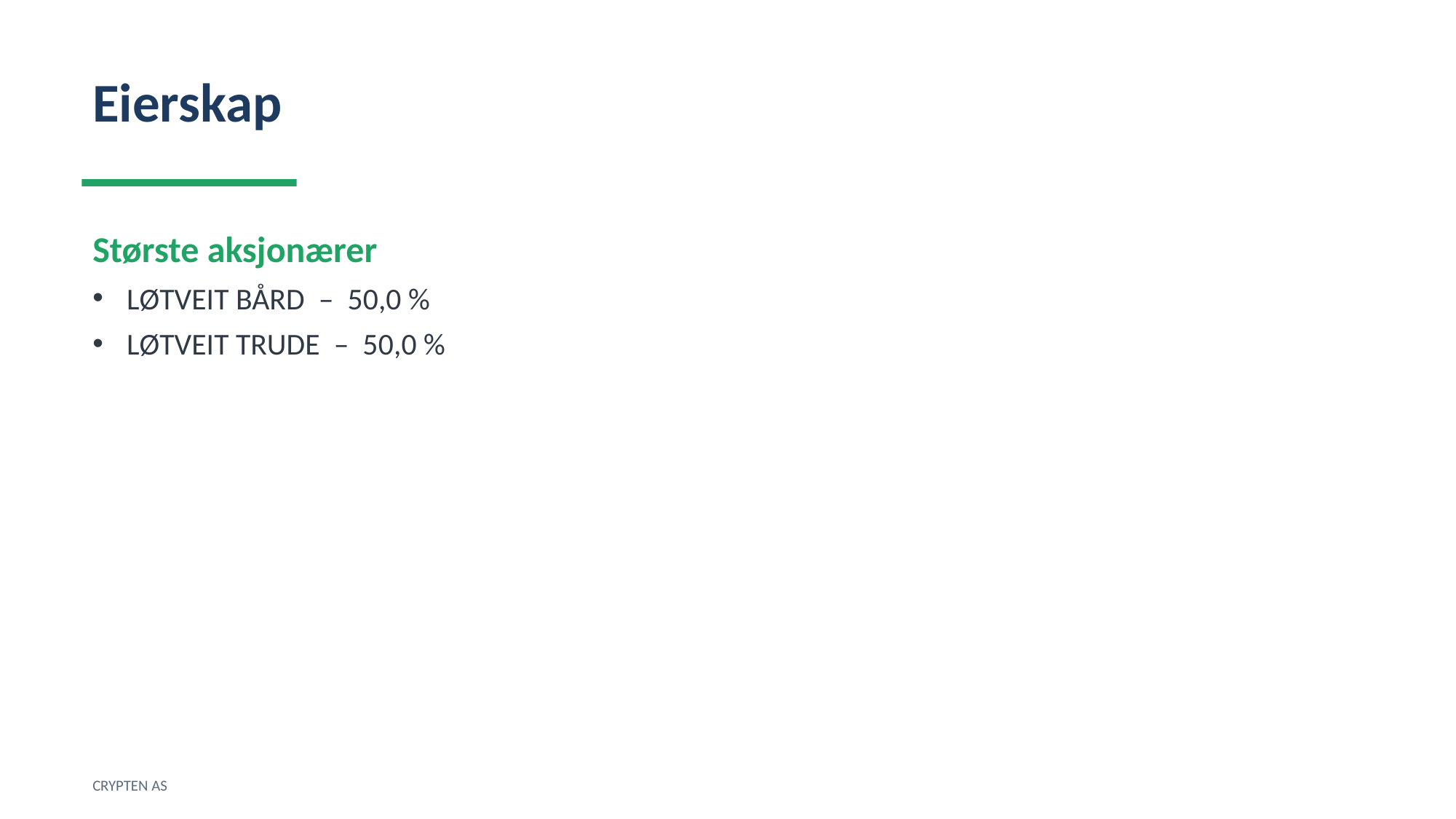

Eierskap

Største aksjonærer
LØTVEIT BÅRD  –  50,0 %
LØTVEIT TRUDE  –  50,0 %
CRYPTEN AS